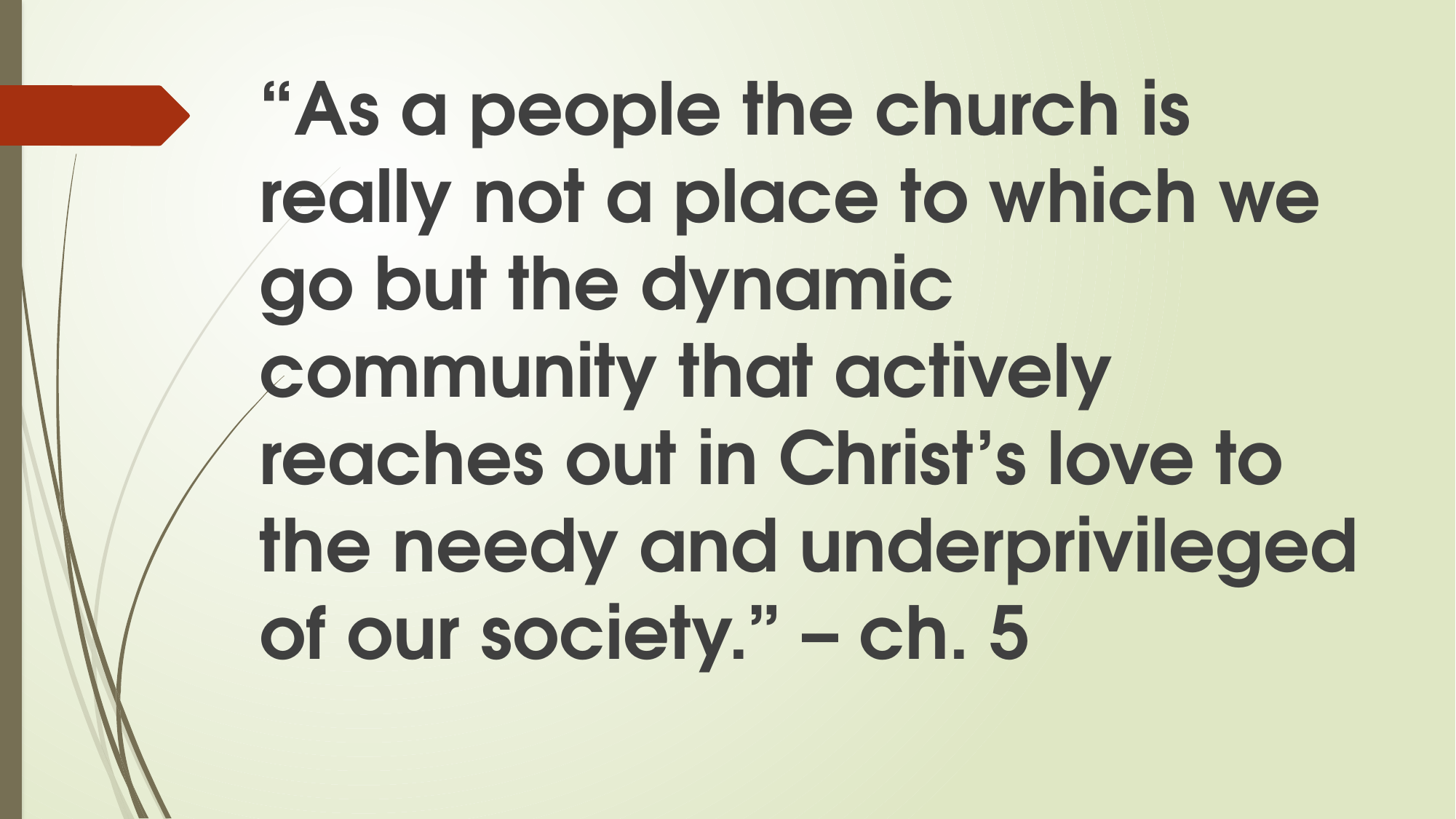

“As a people the church is really not a place to which we go but the dynamic community that actively reaches out in Christ’s love to the needy and underprivileged of our society.” – ch. 5